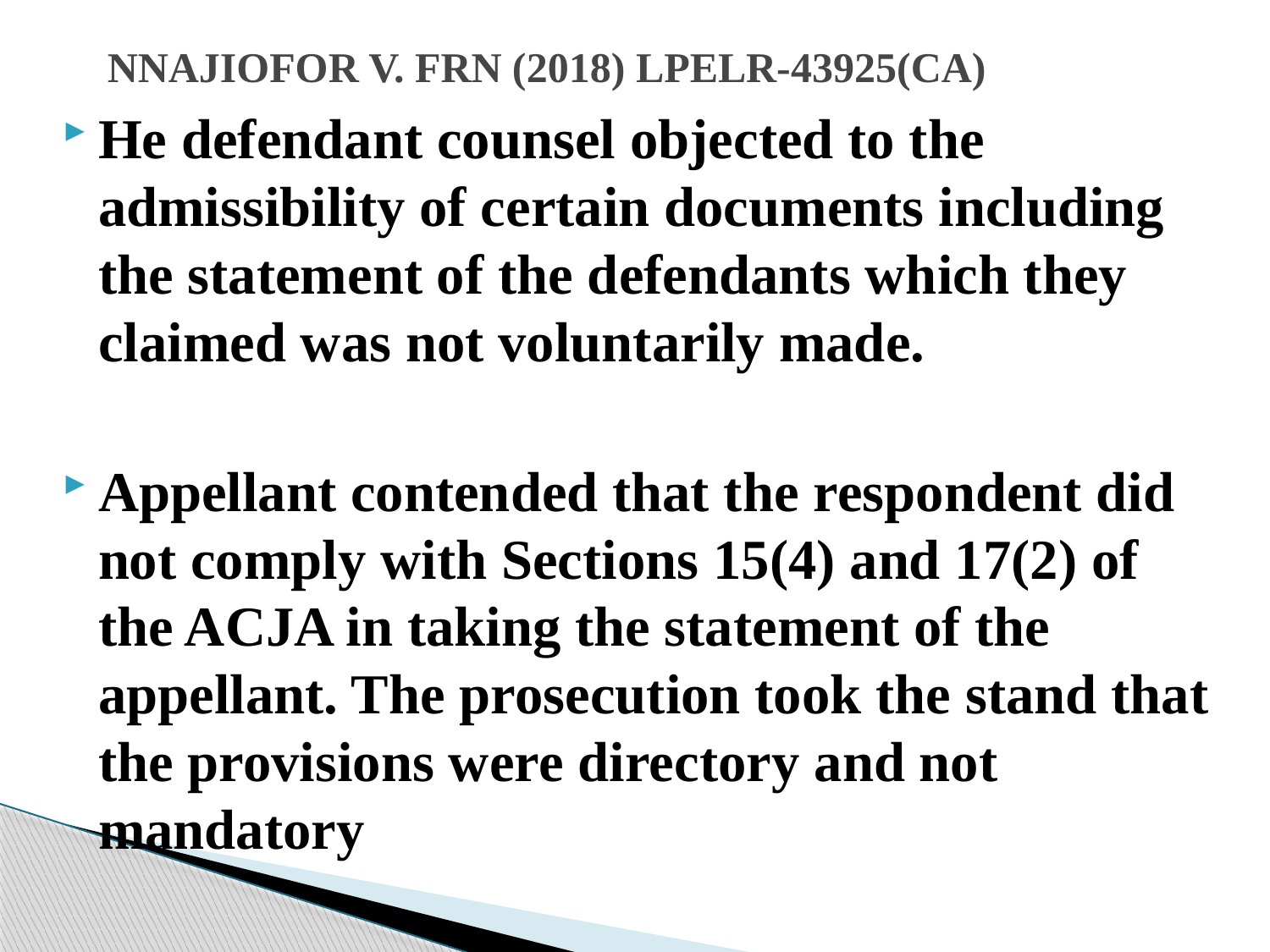

# NNAJIOFOR V. FRN (2018) LPELR-43925(CA)
He defendant counsel objected to the admissibility of certain documents including the statement of the defendants which they claimed was not voluntarily made.

Appellant contended that the respondent did not comply with Sections 15(4) and 17(2) of the ACJA in taking the statement of the appellant. The prosecution took the stand that the provisions were directory and not mandatory